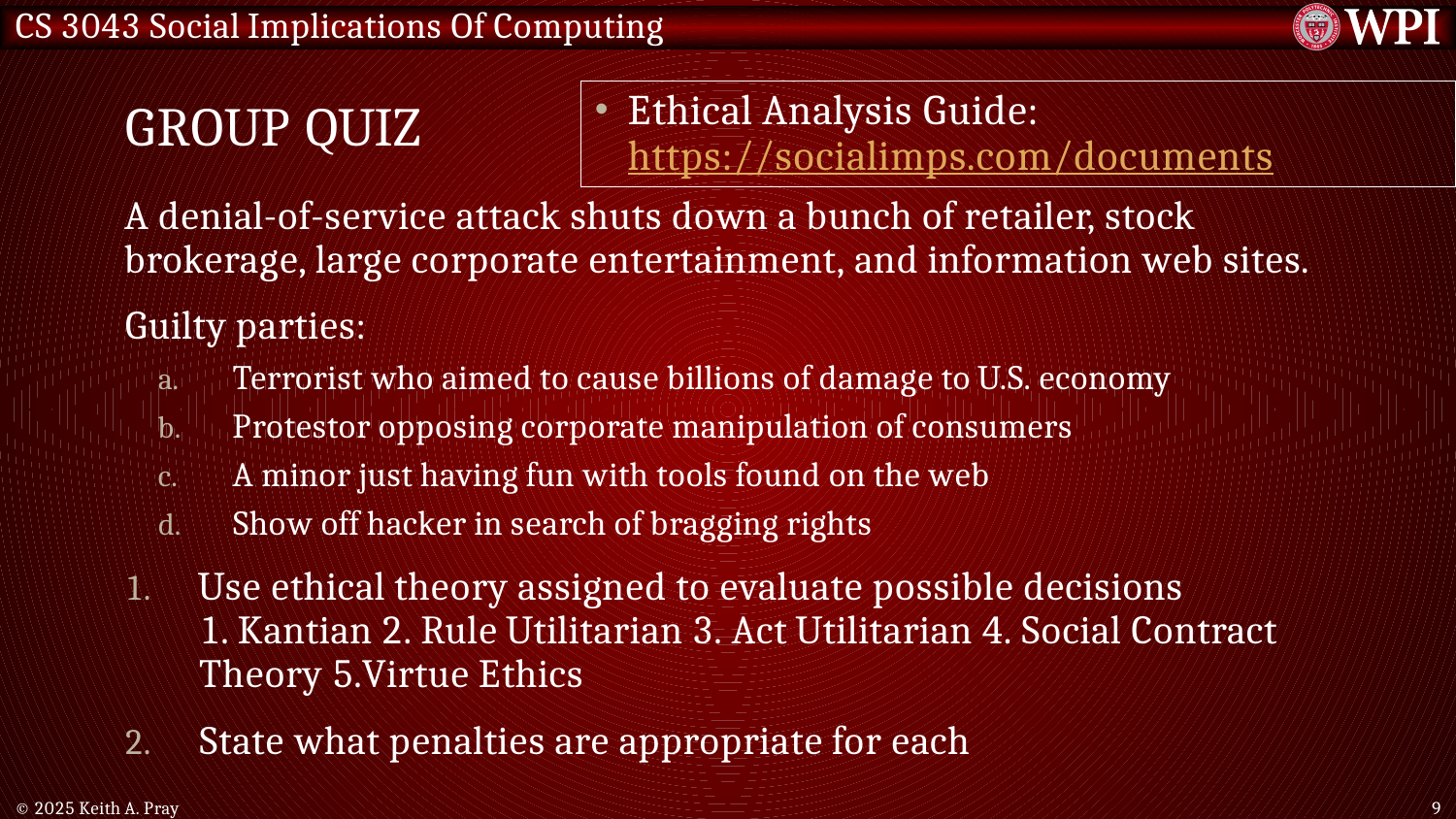

# Group Quiz
Ethical Analysis Guide:
https://socialimps.com/documents
A denial-of-service attack shuts down a bunch of retailer, stock brokerage, large corporate entertainment, and information web sites.
Guilty parties:
Terrorist who aimed to cause billions of damage to U.S. economy
Protestor opposing corporate manipulation of consumers
A minor just having fun with tools found on the web
Show off hacker in search of bragging rights
Use ethical theory assigned to evaluate possible decisions
1. Kantian 2. Rule Utilitarian 3. Act Utilitarian 4. Social Contract Theory 5.Virtue Ethics
State what penalties are appropriate for each
© 2025 Keith A. Pray
9